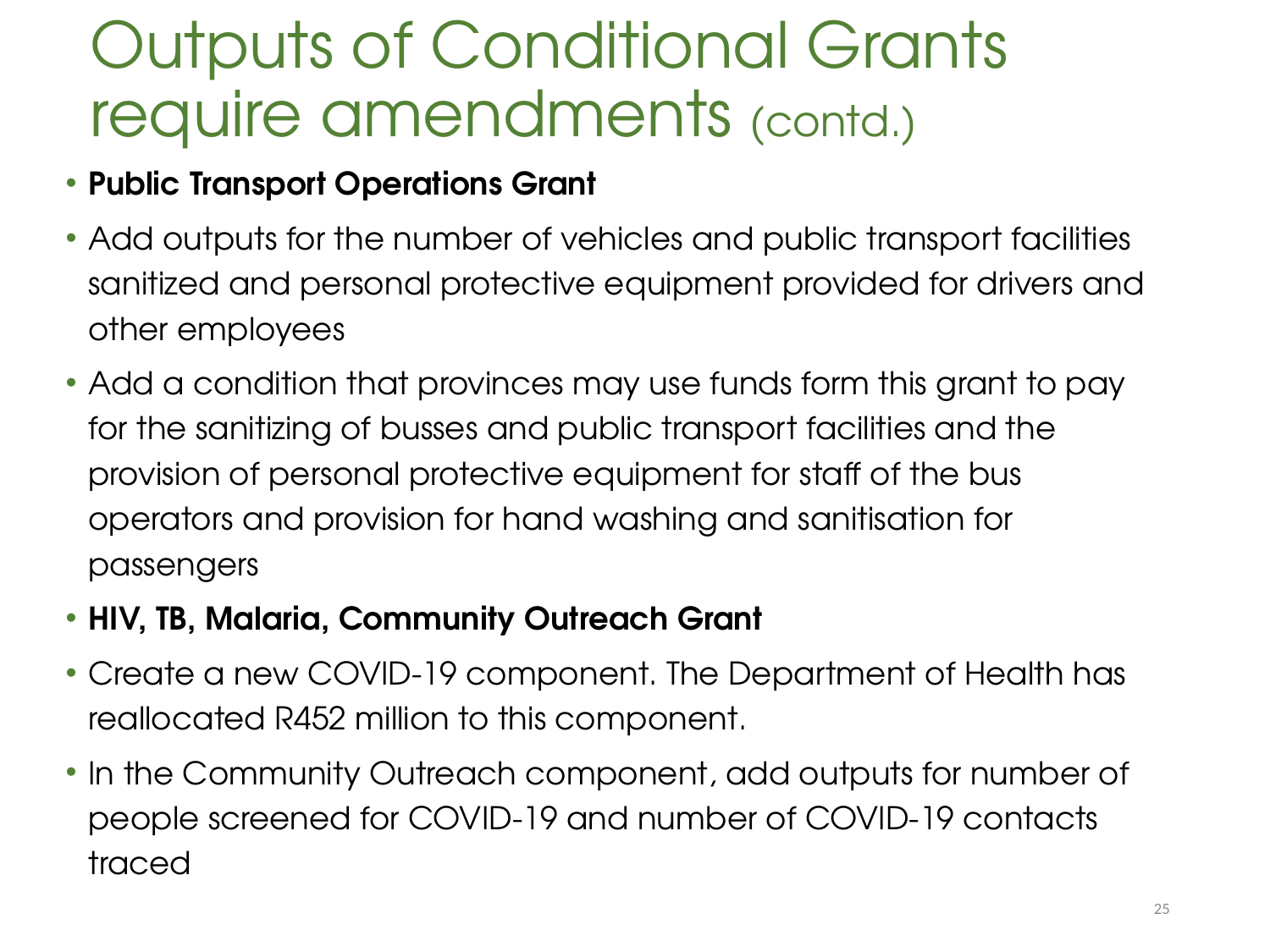

# Outputs of Conditional Grants require amendments (contd.)
Public Transport Operations Grant
Add outputs for the number of vehicles and public transport facilities sanitized and personal protective equipment provided for drivers and other employees
Add a condition that provinces may use funds form this grant to pay for the sanitizing of busses and public transport facilities and the provision of personal protective equipment for staff of the bus operators and provision for hand washing and sanitisation for passengers
HIV, TB, Malaria, Community Outreach Grant
Create a new COVID-19 component. The Department of Health has reallocated R452 million to this component.
In the Community Outreach component, add outputs for number of people screened for COVID-19 and number of COVID-19 contacts traced

25